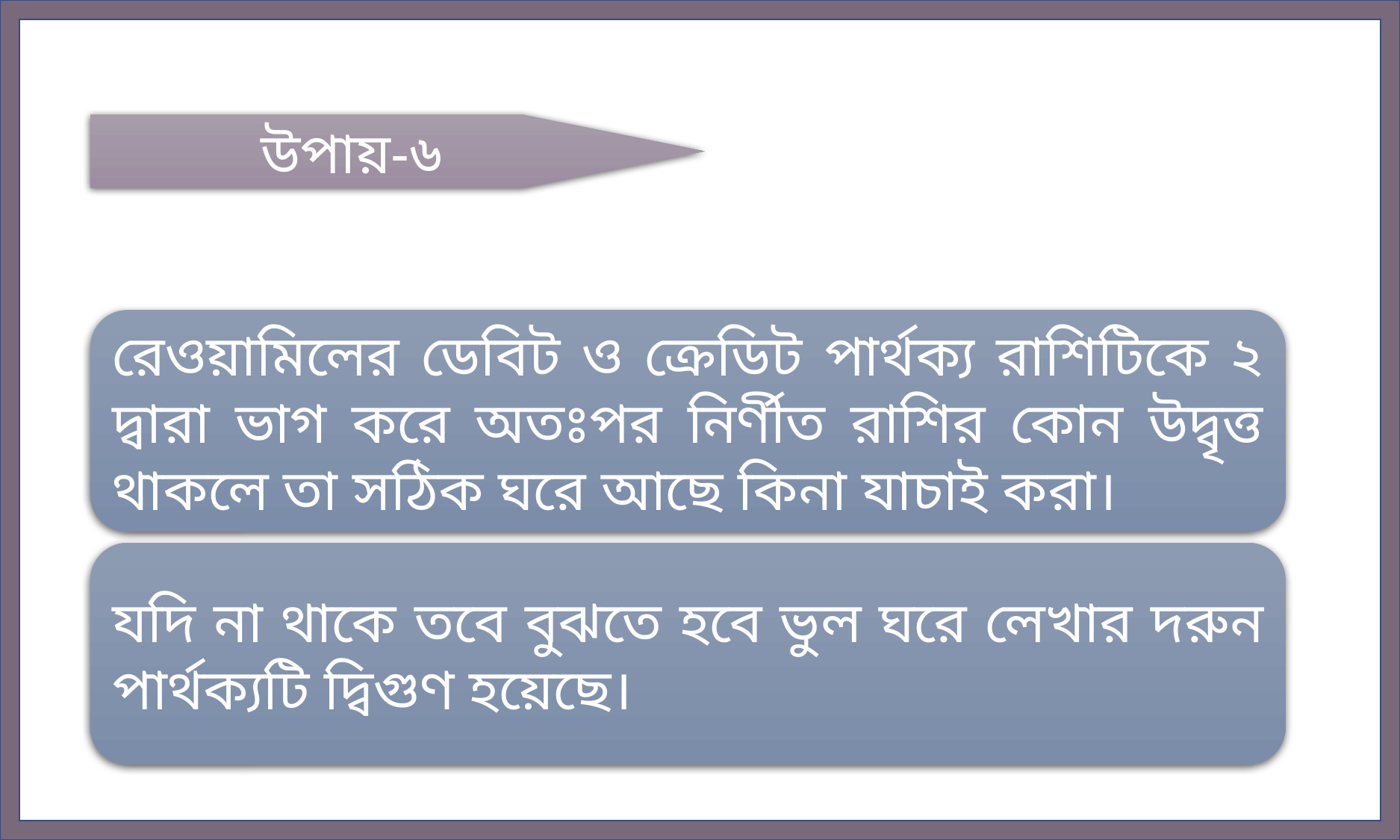

উপায়-৬
রেওয়ামিলের ডেবিট ও ক্রেডিট পার্থক্য রাশিটিকে ২ দ্বারা ভাগ করে অতঃপর নির্ণীত রাশির কোন উদ্বৃত্ত থাকলে তা সঠিক ঘরে আছে কিনা যাচাই করা।
যদি না থাকে তবে বুঝতে হবে ভুল ঘরে লেখার দরুন পার্থক্যটি দ্বিগুণ হয়েছে।